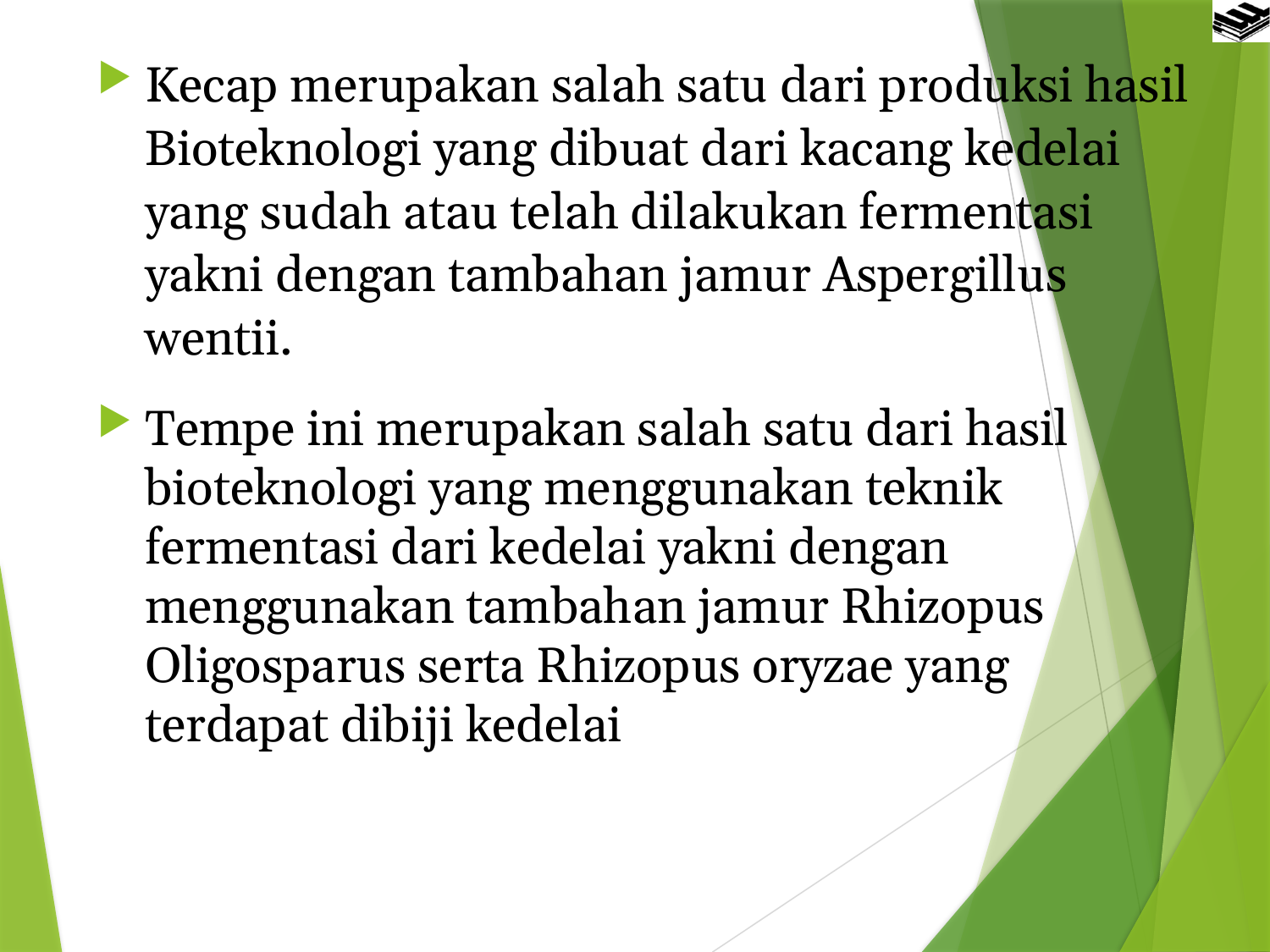

Kecap merupakan salah satu dari produksi hasil Bioteknologi yang dibuat dari kacang kedelai yang sudah atau telah dilakukan fermentasi yakni dengan tambahan jamur Aspergillus wentii.
Tempe ini merupakan salah satu dari hasil bioteknologi yang menggunakan teknik fermentasi dari kedelai yakni dengan menggunakan tambahan jamur Rhizopus Oligosparus serta Rhizopus oryzae yang terdapat dibiji kedelai